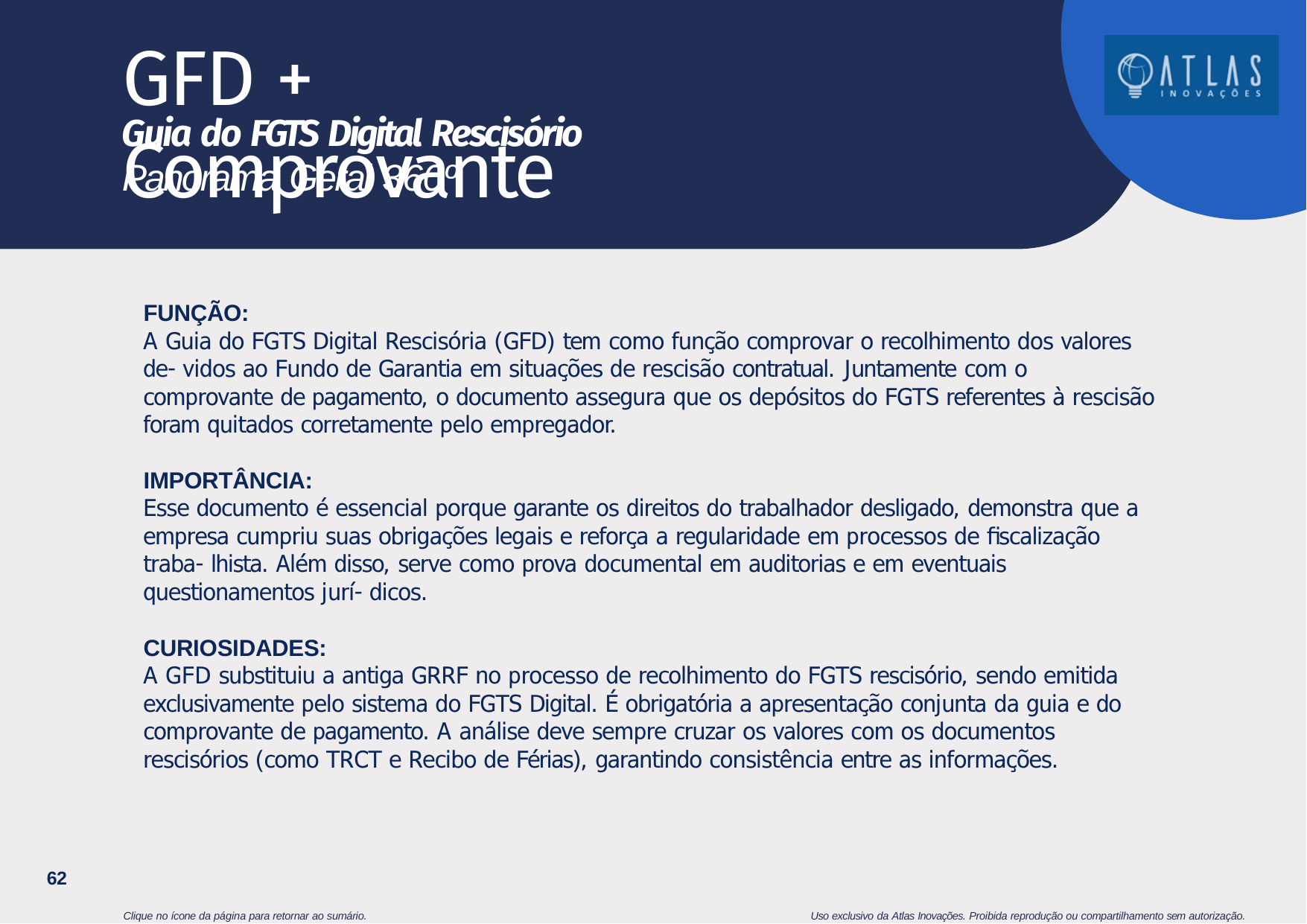

# GFD + Comprovante
Guia do FGTS Digital Rescisório
Panorama Geral 360º
FUNÇÃO:
A Guia do FGTS Digital Rescisória (GFD) tem como função comprovar o recolhimento dos valores de- vidos ao Fundo de Garantia em situações de rescisão contratual. Juntamente com o comprovante de pagamento, o documento assegura que os depósitos do FGTS referentes à rescisão foram quitados corretamente pelo empregador.
IMPORTÂNCIA:
Esse documento é essencial porque garante os direitos do trabalhador desligado, demonstra que a empresa cumpriu suas obrigações legais e reforça a regularidade em processos de fiscalização traba- lhista. Além disso, serve como prova documental em auditorias e em eventuais questionamentos jurí- dicos.
CURIOSIDADES:
A GFD substituiu a antiga GRRF no processo de recolhimento do FGTS rescisório, sendo emitida exclusivamente pelo sistema do FGTS Digital. É obrigatória a apresentação conjunta da guia e do comprovante de pagamento. A análise deve sempre cruzar os valores com os documentos rescisórios (como TRCT e Recibo de Férias), garantindo consistência entre as informações.
62
Clique no ícone da página para retornar ao sumário.
Uso exclusivo da Atlas Inovações. Proibida reprodução ou compartilhamento sem autorização.